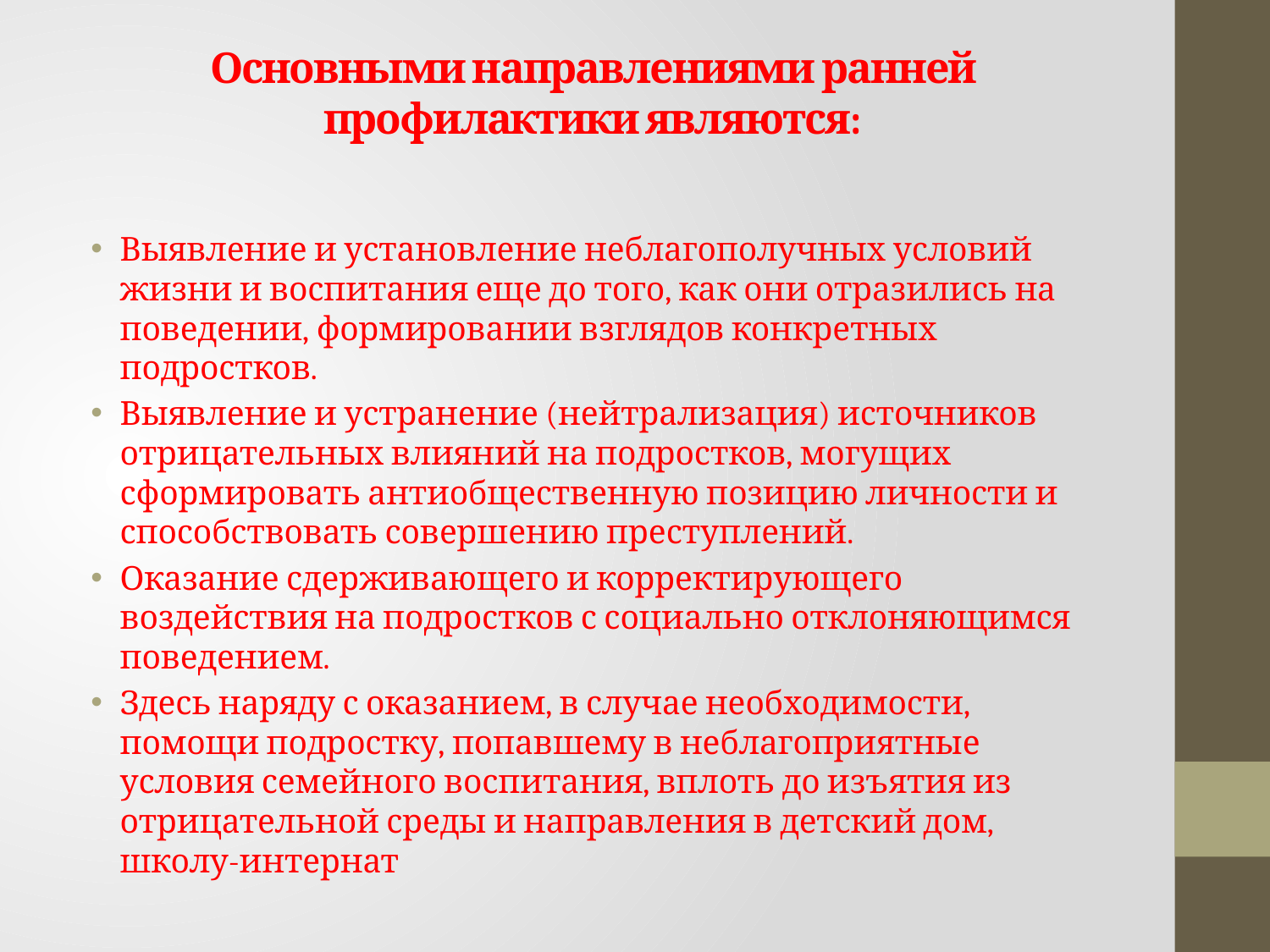

# Основными направлениями ранней профилактики являются:
Выявление и установление неблагополучных условий жизни и воспитания еще до того, как они отразились на поведении, формировании взглядов конкретных подростков.
Выявление и устранение (нейтрализация) источников отрицательных влияний на подростков, могущих сформировать антиобщественную позицию личности и способствовать совершению преступлений.
Оказание сдерживающего и корректирующего воздействия на подростков с социально отклоняющимся поведением.
Здесь наряду с оказанием, в случае необходимости, помощи подростку, попавшему в неблагоприятные условия семейного воспитания, вплоть до изъятия из отрицательной среды и направления в детский дом, школу-интернат